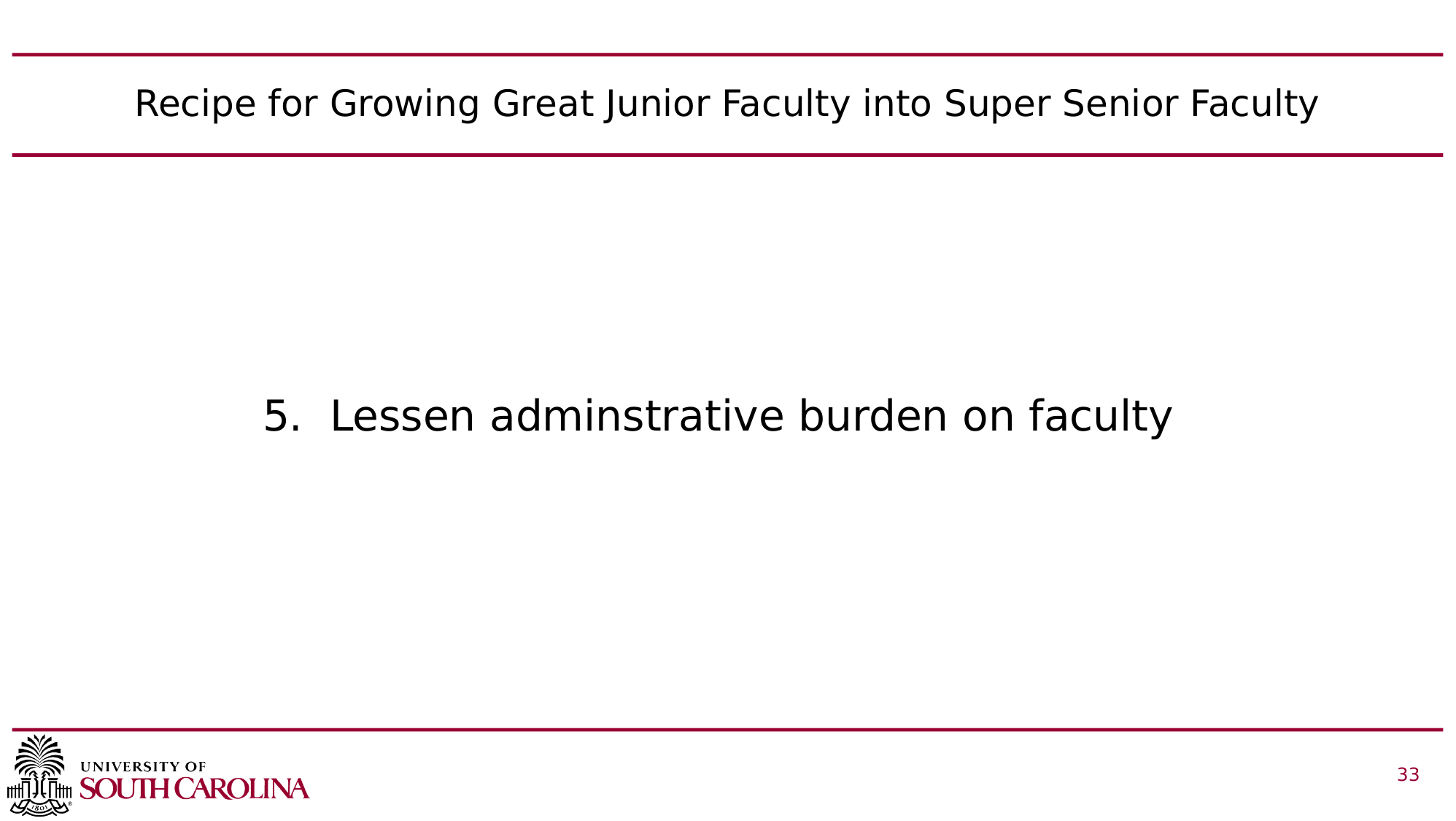

# Recipe for Growing Great Junior Faculty into Super Senior Faculty
5.  Lessen adminstrative burden on faculty
 			 33